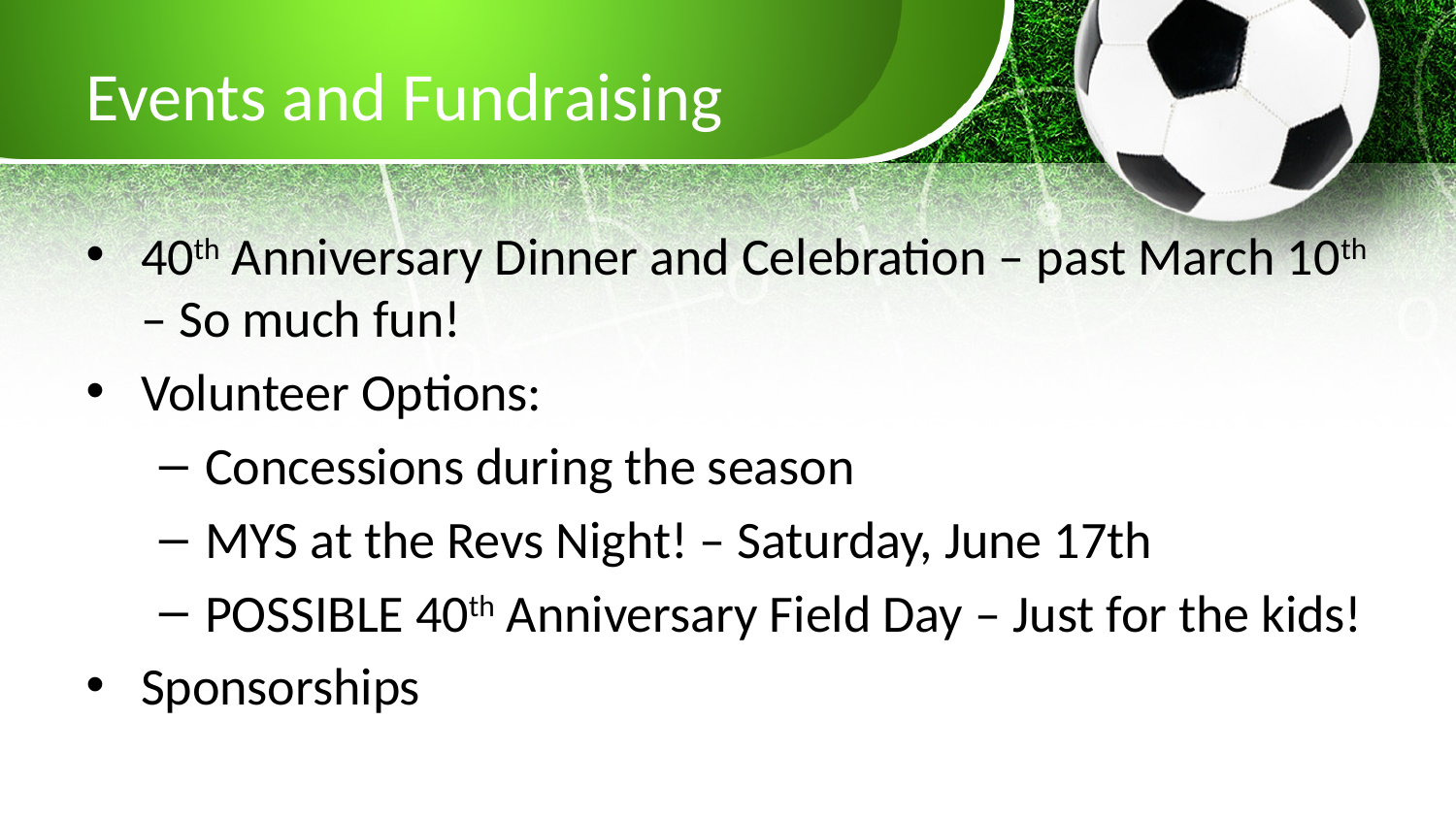

# Events and Fundraising
40th Anniversary Dinner and Celebration – past March 10th – So much fun!
Volunteer Options:
Concessions during the season
MYS at the Revs Night! – Saturday, June 17th
POSSIBLE 40th Anniversary Field Day – Just for the kids!
Sponsorships